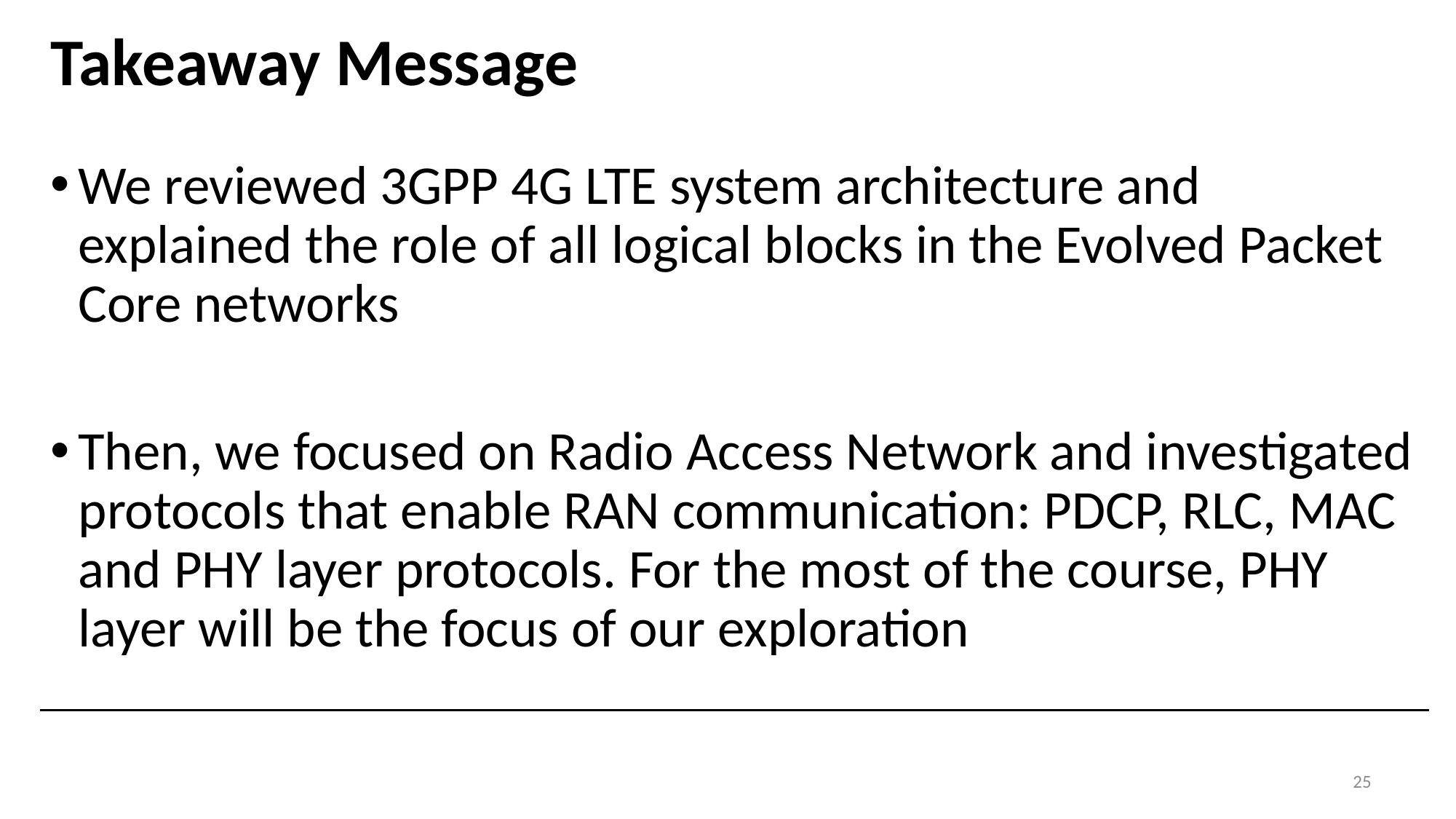

# Takeaway Message
We reviewed 3GPP 4G LTE system architecture and explained the role of all logical blocks in the Evolved Packet Core networks

Then, we focused on Radio Access Network and investigated protocols that enable RAN communication: PDCP, RLC, MAC and PHY layer protocols. For the most of the course, PHY layer will be the focus of our exploration